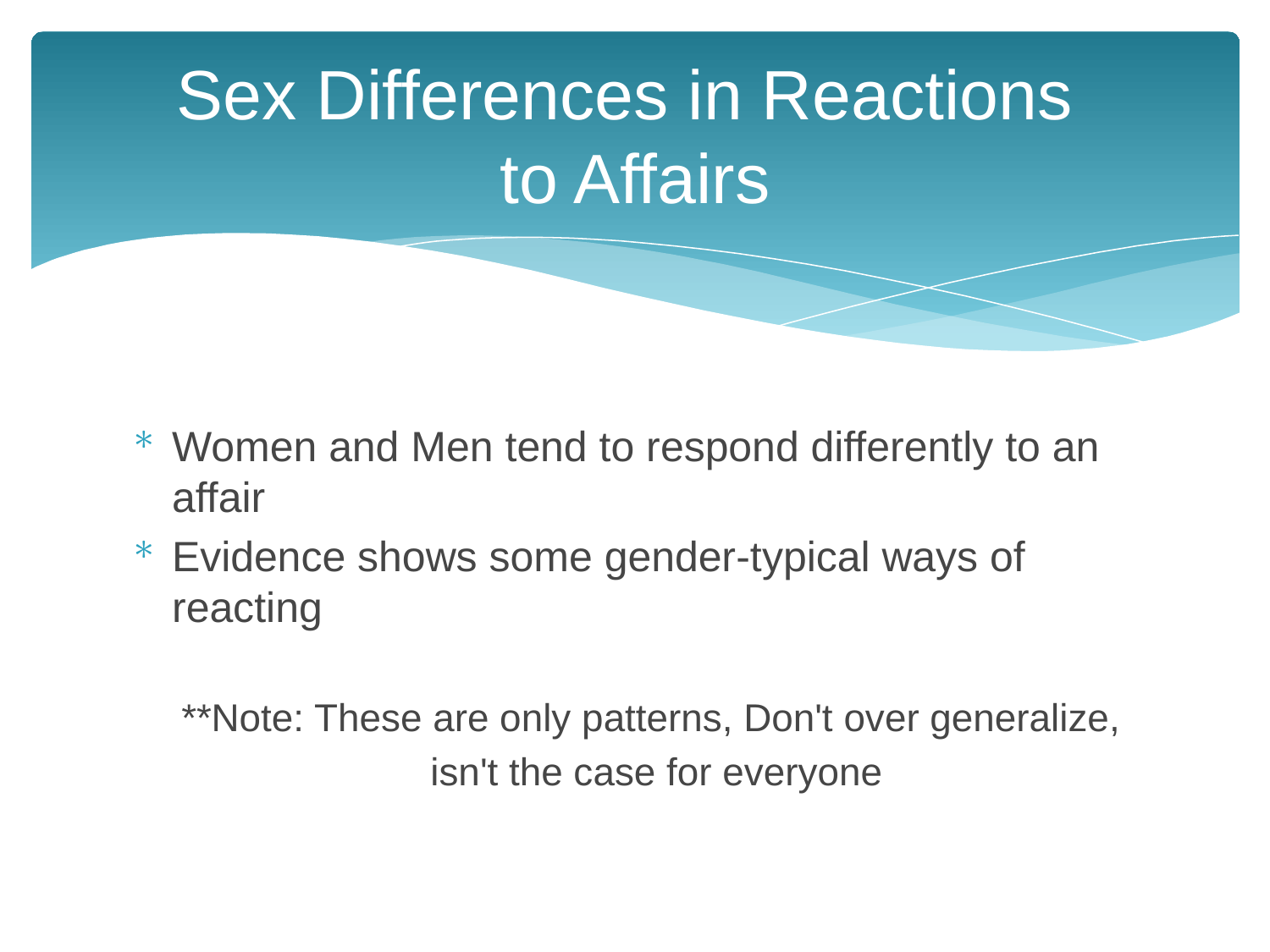

# Sex Differences in Reactions to Affairs
Women and Men tend to respond differently to an affair
Evidence shows some gender-typical ways of reacting

**Note: These are only patterns, Don't over generalize,
isn't the case for everyone